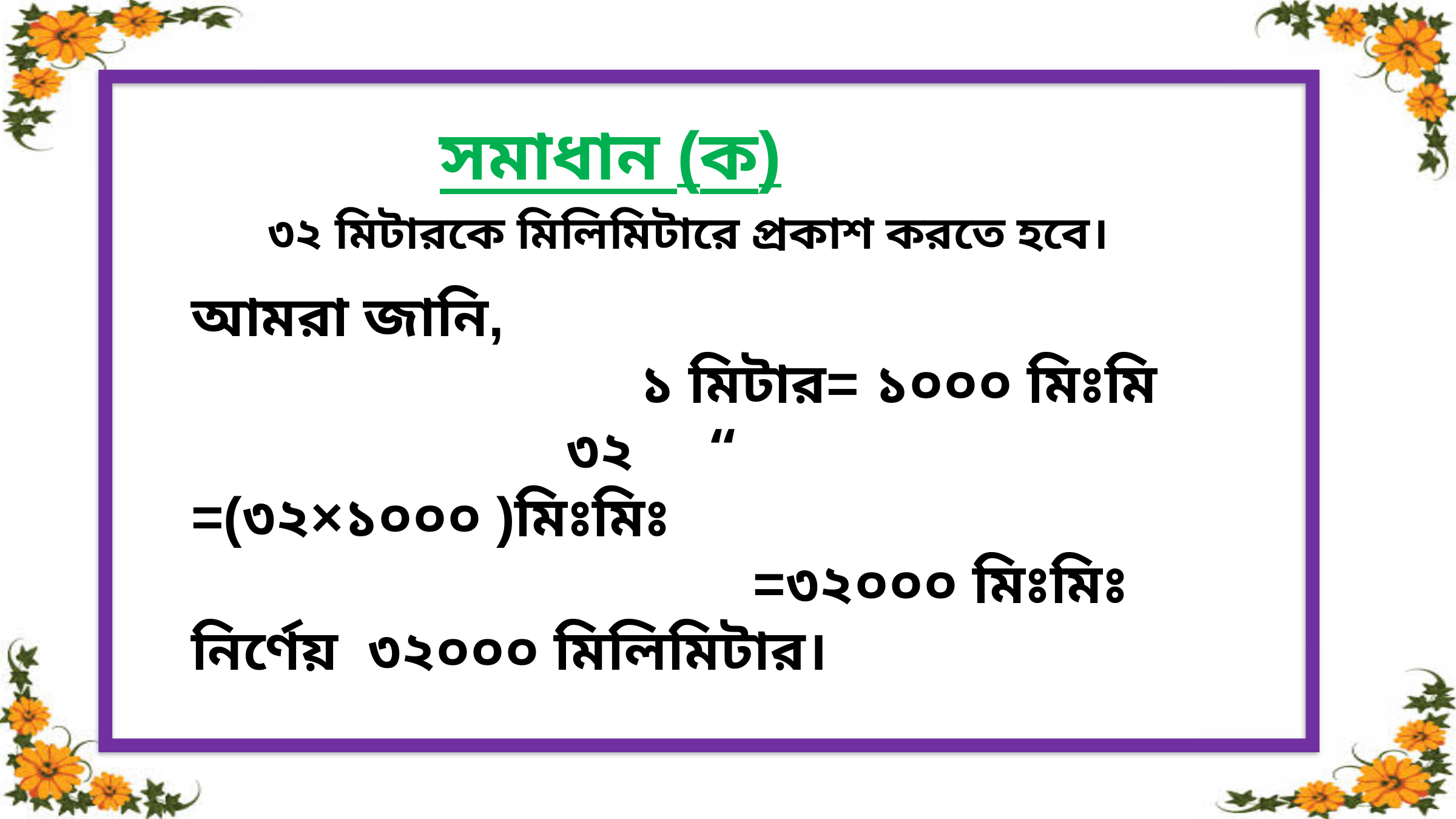

সমাধান (ক)
৩২ মিটারকে মিলিমিটারে প্রকাশ করতে হবে।
আমরা জানি,
                             ১ মিটার= ১০০০ মিঃমি
                          ৩২     “      =(৩২×১০০০ )মিঃমিঃ
                                       =৩২০০০ মিঃমিঃ
নির্ণেয়  ৩২০০০ মিলিমিটার।